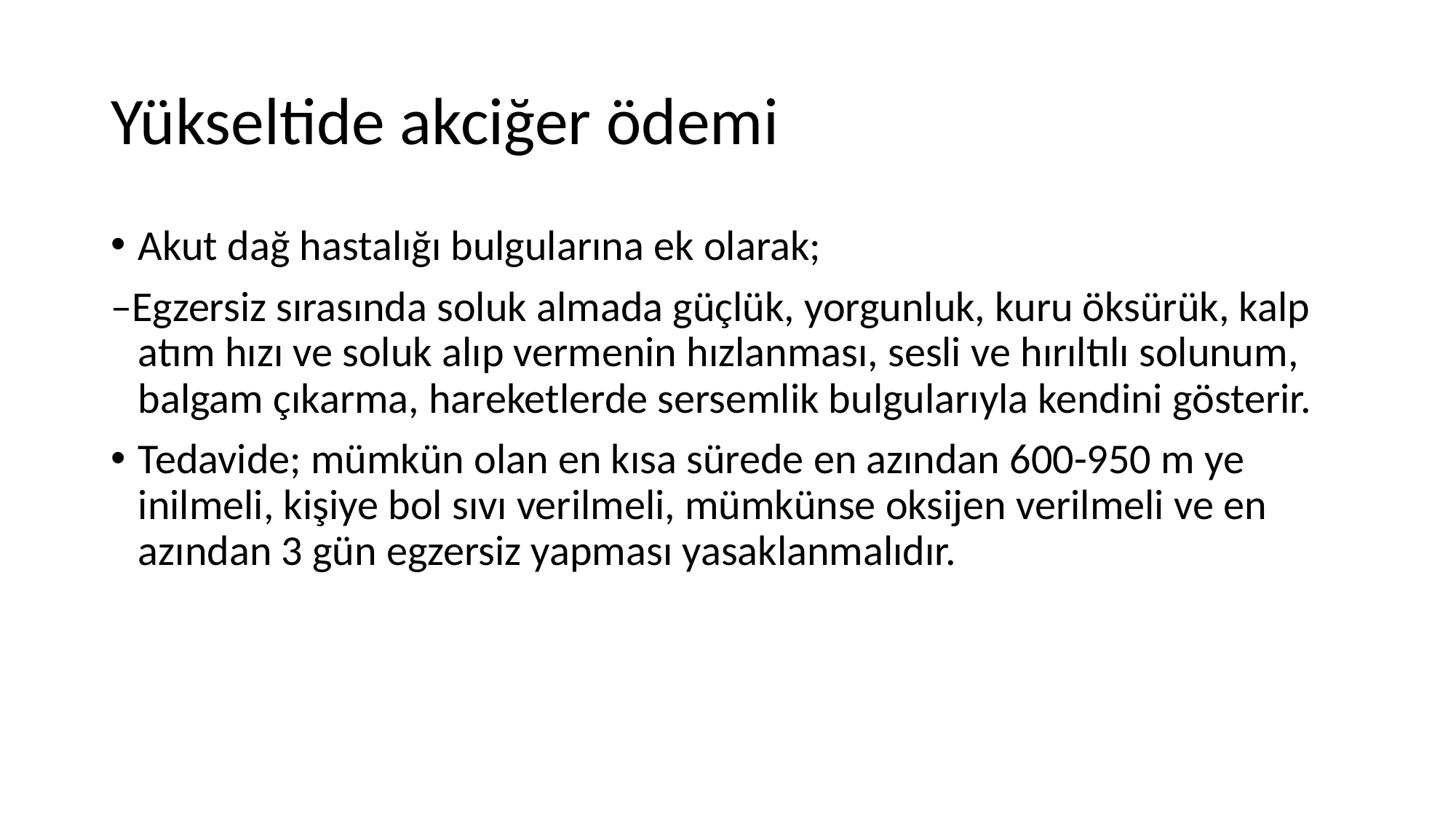

# Yükseltide akciğer ödemi
Akut dağ hastalığı bulgularına ek olarak;
–Egzersiz sırasında soluk almada güçlük, yorgunluk, kuru öksürük, kalp atım hızı ve soluk alıp vermenin hızlanması, sesli ve hırıltılı solunum, balgam çıkarma, hareketlerde sersemlik bulgularıyla kendini gösterir.
Tedavide; mümkün olan en kısa sürede en azından 600-950 m ye inilmeli, kişiye bol sıvı verilmeli, mümkünse oksijen verilmeli ve en azından 3 gün egzersiz yapması yasaklanmalıdır.